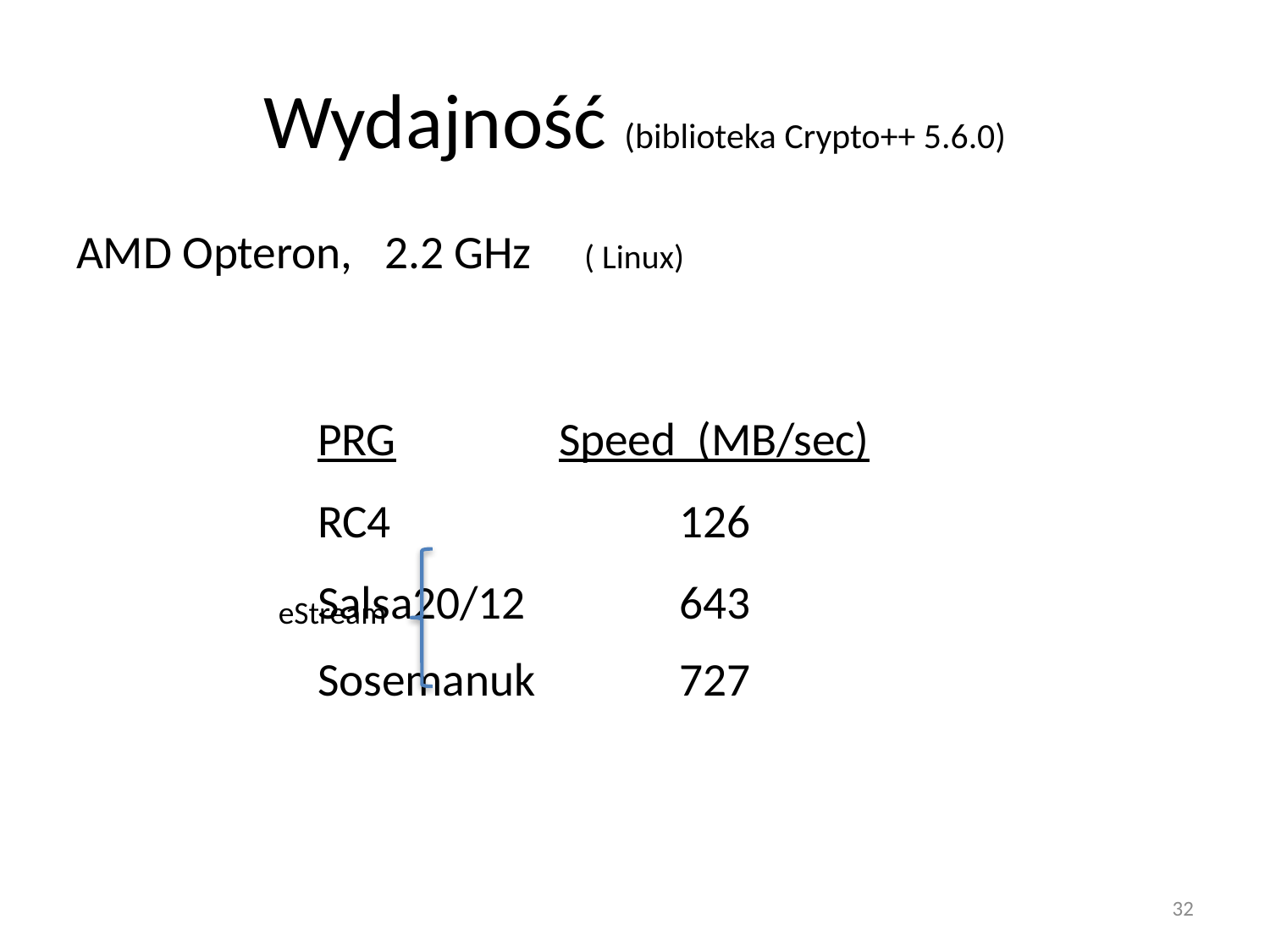

# Wydajność (biblioteka Crypto++ 5.6.0)
AMD Opteron,   2.2 GHz     ( Linux)

		PRG		Speed  (MB/sec)
		RC4			126
		Salsa20/12	 	643
		Sosemanuk		727

eStream
32